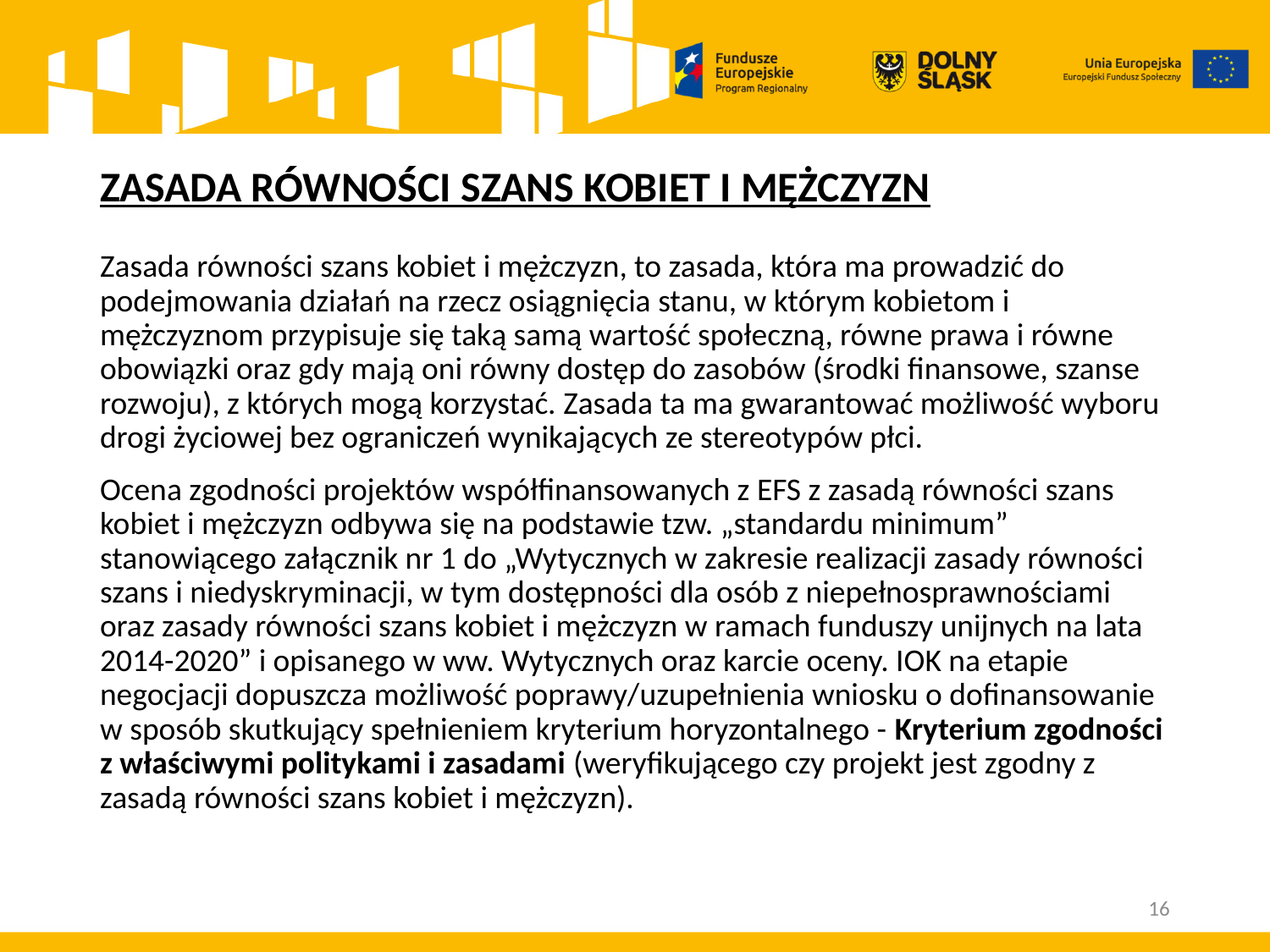

# ZASADA RÓWNOŚCI SZANS KOBIET I MĘŻCZYZN
Zasada równości szans kobiet i mężczyzn, to zasada, która ma prowadzić do podejmowania działań na rzecz osiągnięcia stanu, w którym kobietom i mężczyznom przypisuje się taką samą wartość społeczną, równe prawa i równe obowiązki oraz gdy mają oni równy dostęp do zasobów (środki finansowe, szanse rozwoju), z których mogą korzystać. Zasada ta ma gwarantować możliwość wyboru drogi życiowej bez ograniczeń wynikających ze stereotypów płci.
Ocena zgodności projektów współfinansowanych z EFS z zasadą równości szans kobiet i mężczyzn odbywa się na podstawie tzw. „standardu minimum” stanowiącego załącznik nr 1 do „Wytycznych w zakresie realizacji zasady równości szans i niedyskryminacji, w tym dostępności dla osób z niepełnosprawnościami oraz zasady równości szans kobiet i mężczyzn w ramach funduszy unijnych na lata 2014-2020” i opisanego w ww. Wytycznych oraz karcie oceny. IOK na etapie negocjacji dopuszcza możliwość poprawy/uzupełnienia wniosku o dofinansowanie w sposób skutkujący spełnieniem kryterium horyzontalnego - Kryterium zgodności z właściwymi politykami i zasadami (weryfikującego czy projekt jest zgodny z zasadą równości szans kobiet i mężczyzn).
16